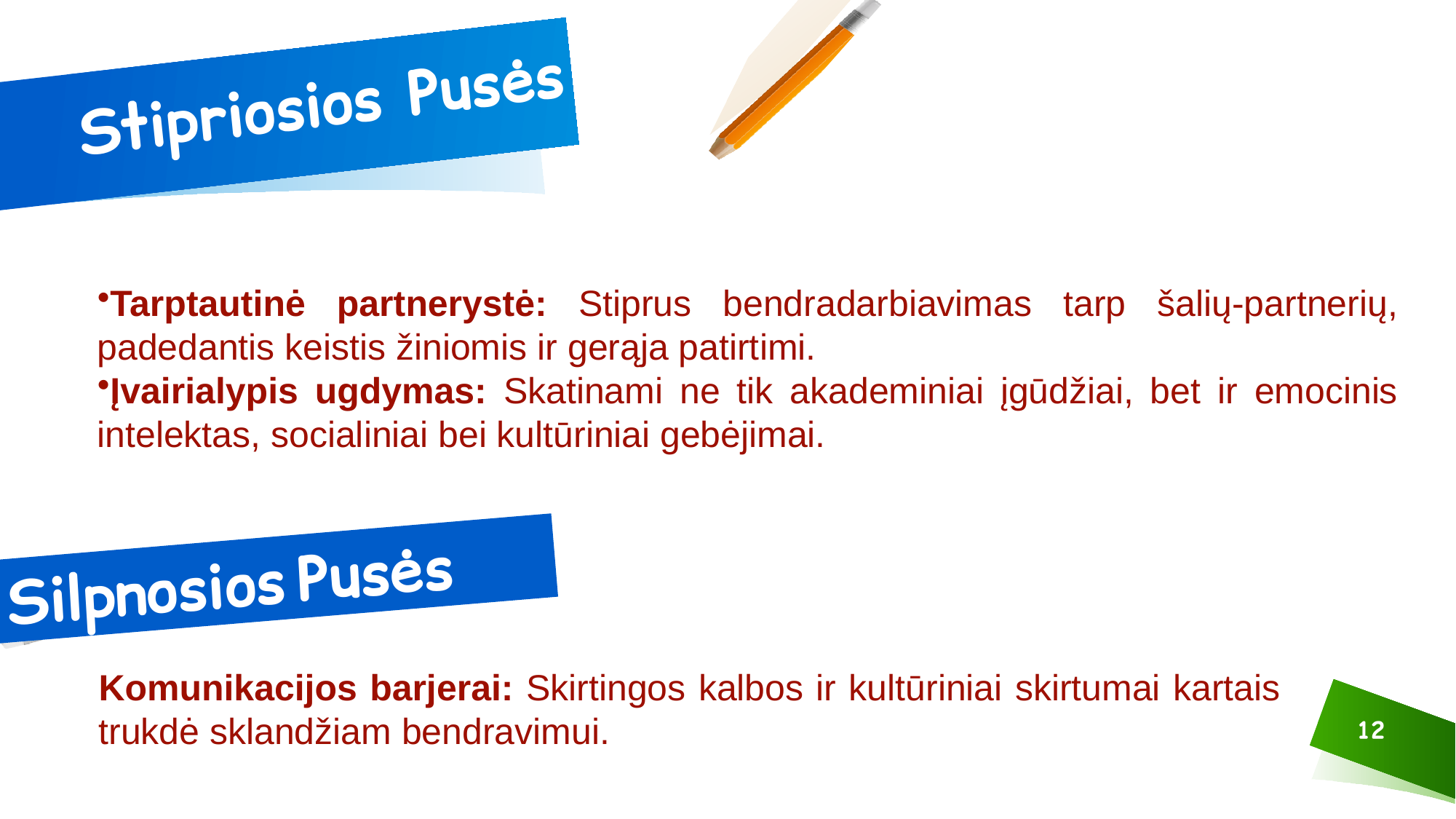

# Stipriosios Pusės
Tarptautinė partnerystė: Stiprus bendradarbiavimas tarp šalių-partnerių, padedantis keistis žiniomis ir gerąja patirtimi.
Įvairialypis ugdymas: Skatinami ne tik akademiniai įgūdžiai, bet ir emocinis intelektas, socialiniai bei kultūriniai gebėjimai.
Silpnosios Pusės
Komunikacijos barjerai: Skirtingos kalbos ir kultūriniai skirtumai kartais trukdė sklandžiam bendravimui.

12